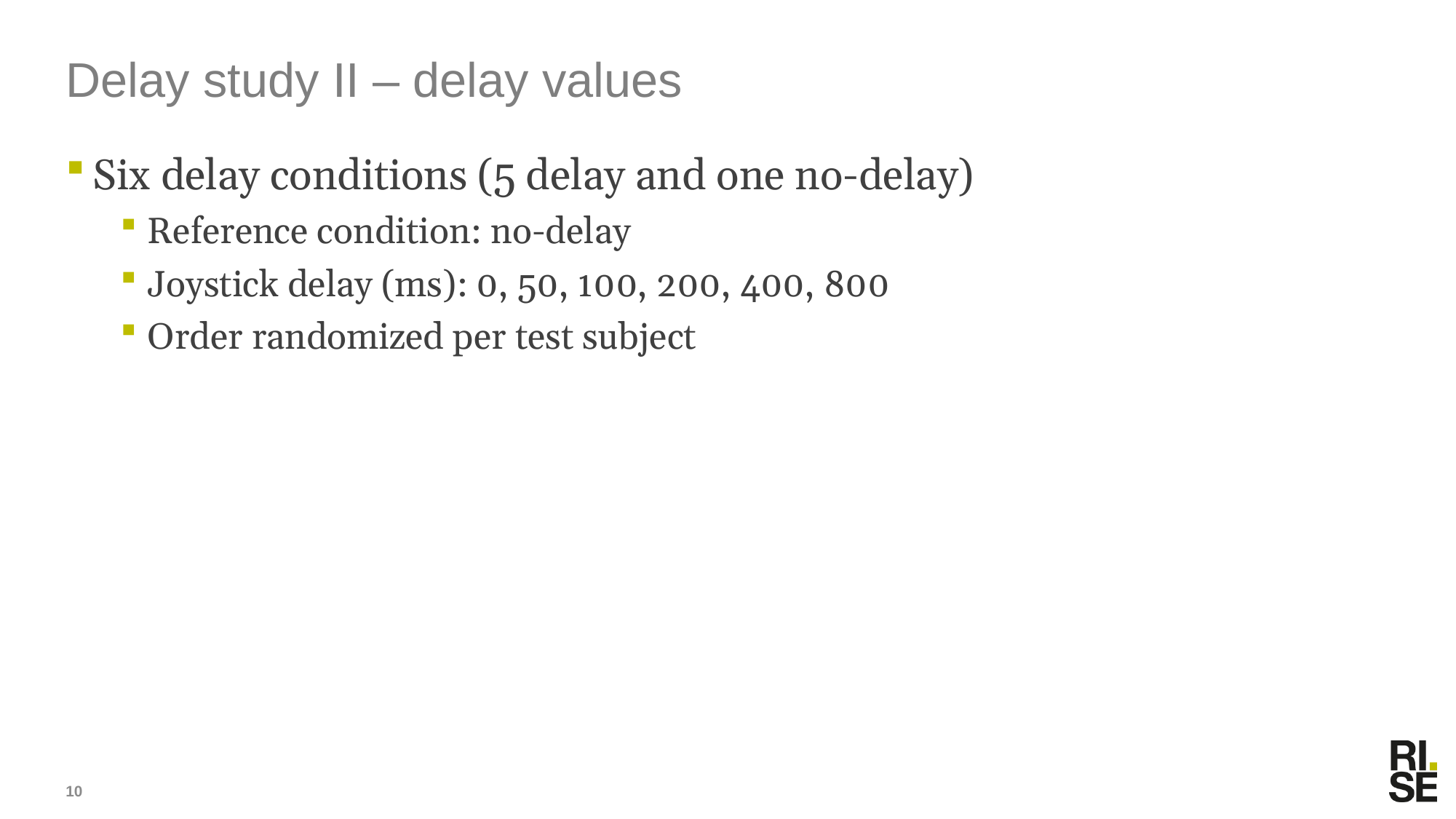

# Delay study II – delay values
Six delay conditions (5 delay and one no-delay)
Reference condition: no-delay
Joystick delay (ms): 0, 50, 100, 200, 400, 800
Order randomized per test subject

10